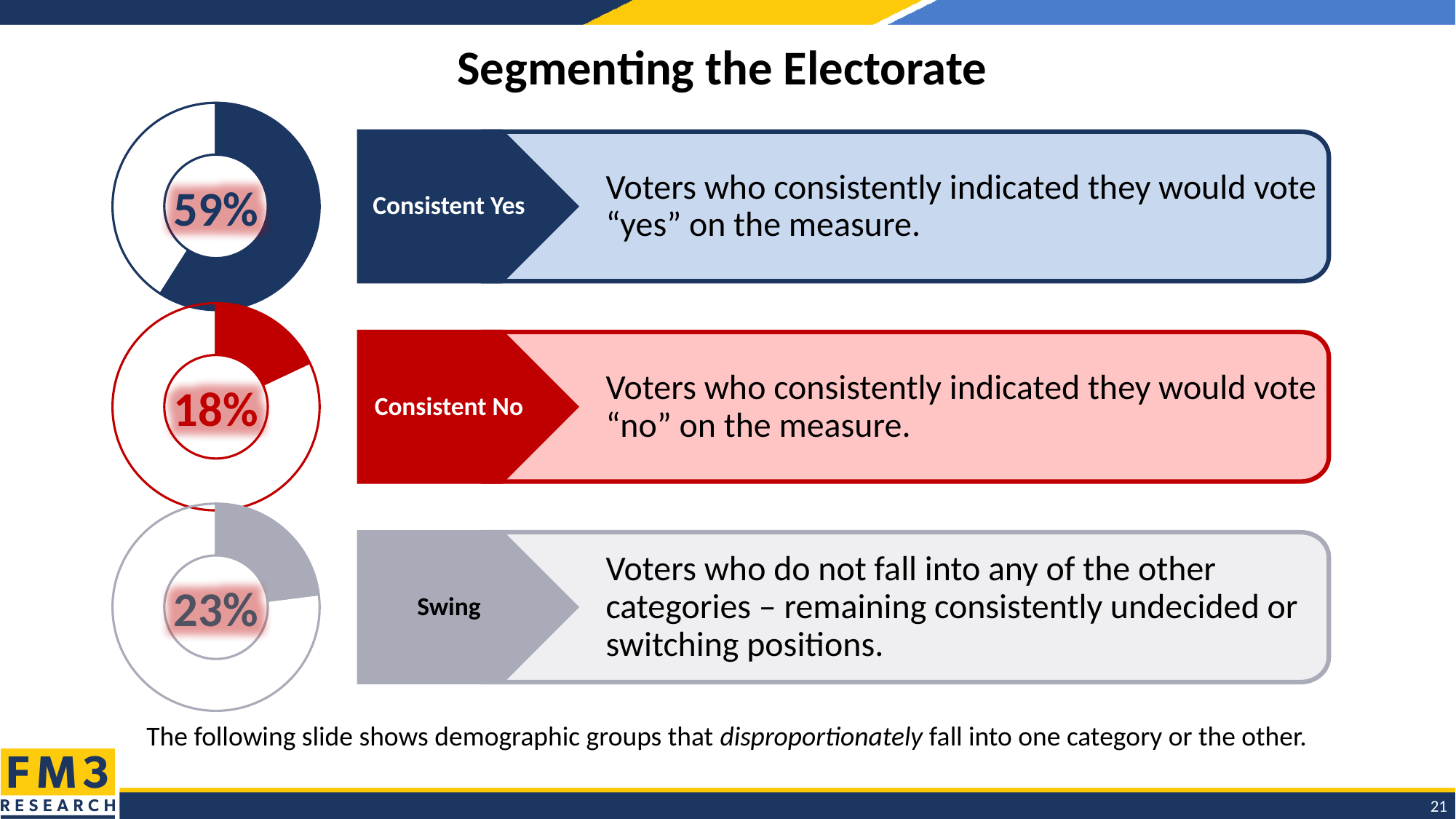

# Segmenting the Electorate

### Chart

| Category | Column2 |
|---|---|
| Consistent Yes | 59.0 |
Consistent Yes
Voters who consistently indicated they would vote “yes” on the measure.
59%

### Chart

| Category | Column2 |
|---|---|
| Consistent No | 18.0 |
Consistent No
Voters who consistently indicated they would vote “no” on the measure.
18%

### Chart

| Category | Column2 |
|---|---|
| Swing | 23.0 |
Voters who do not fall into any of the other categories – remaining consistently undecided or switching positions.
Swing
23%
The following slide shows demographic groups that disproportionately fall into one category or the other.